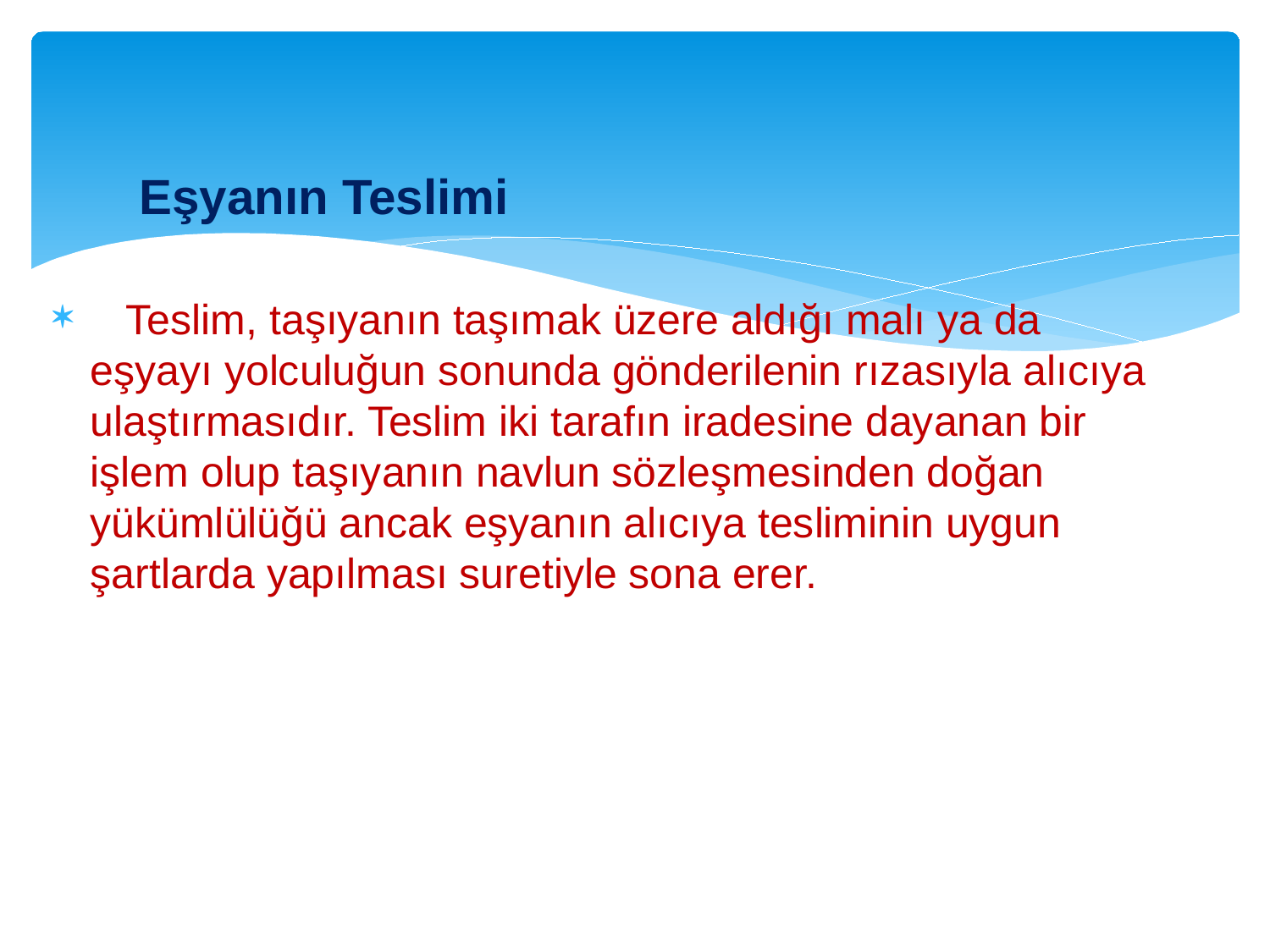

Eşyanın Teslimi

   Teslim, taşıyanın taşımak üzere aldığı malı ya da eşyayı yolculuğun sonunda gönderilenin rızasıyla alıcıya ulaştırmasıdır. Teslim iki tarafın iradesine dayanan bir işlem olup taşıyanın navlun sözleşmesinden doğan yükümlülüğü ancak eşyanın alıcıya tesliminin uygun şartlarda yapılması suretiyle sona erer.